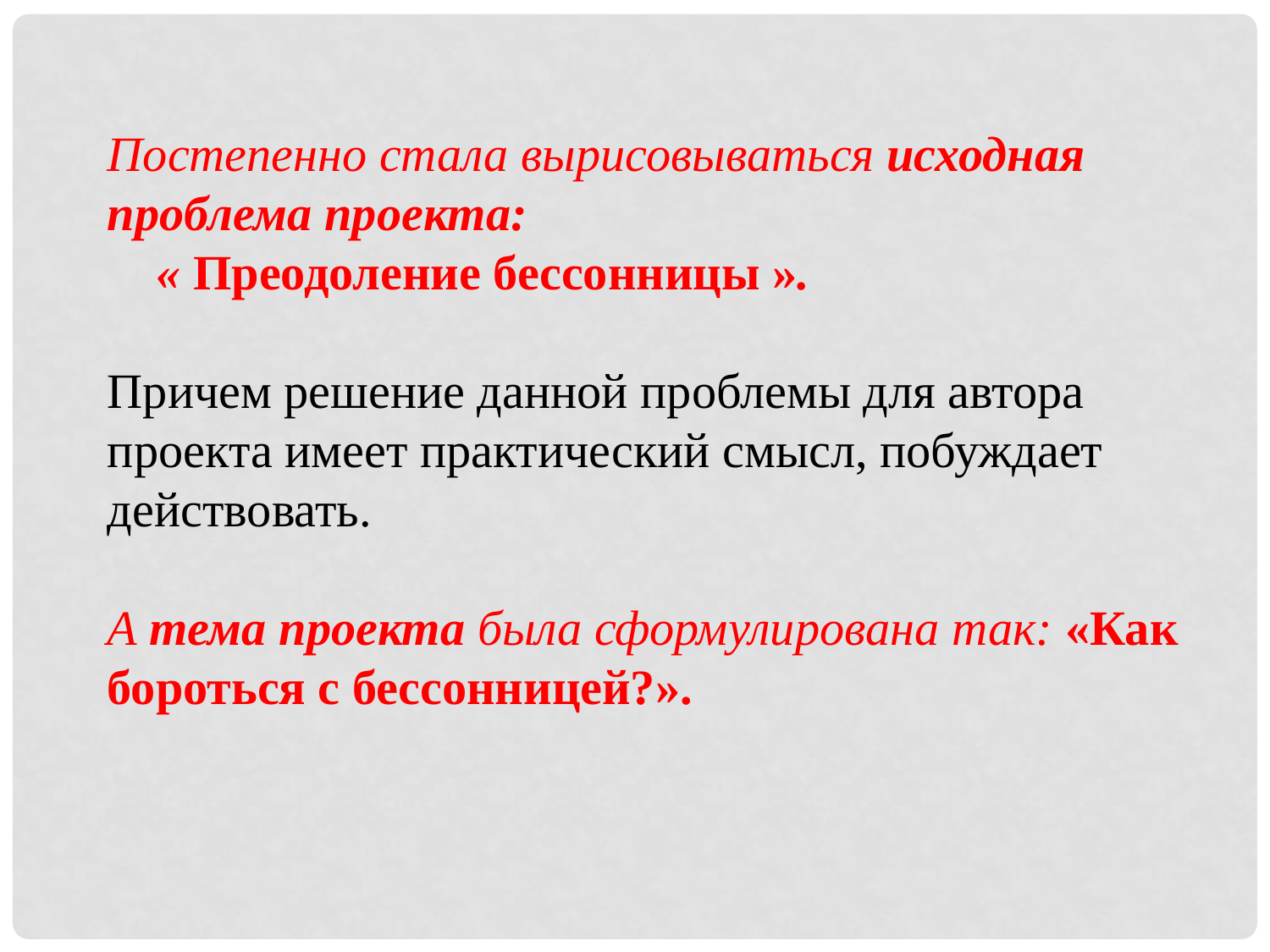

Постепенно стала вырисовываться исходная проблема проекта:                                                          « Преодоление бессонницы ».

Причем решение данной проблемы для автора проекта имеет практический смысл, побуждает действовать.

А тема проекта была сформулирована так: «Как бороться с бессонницей?».